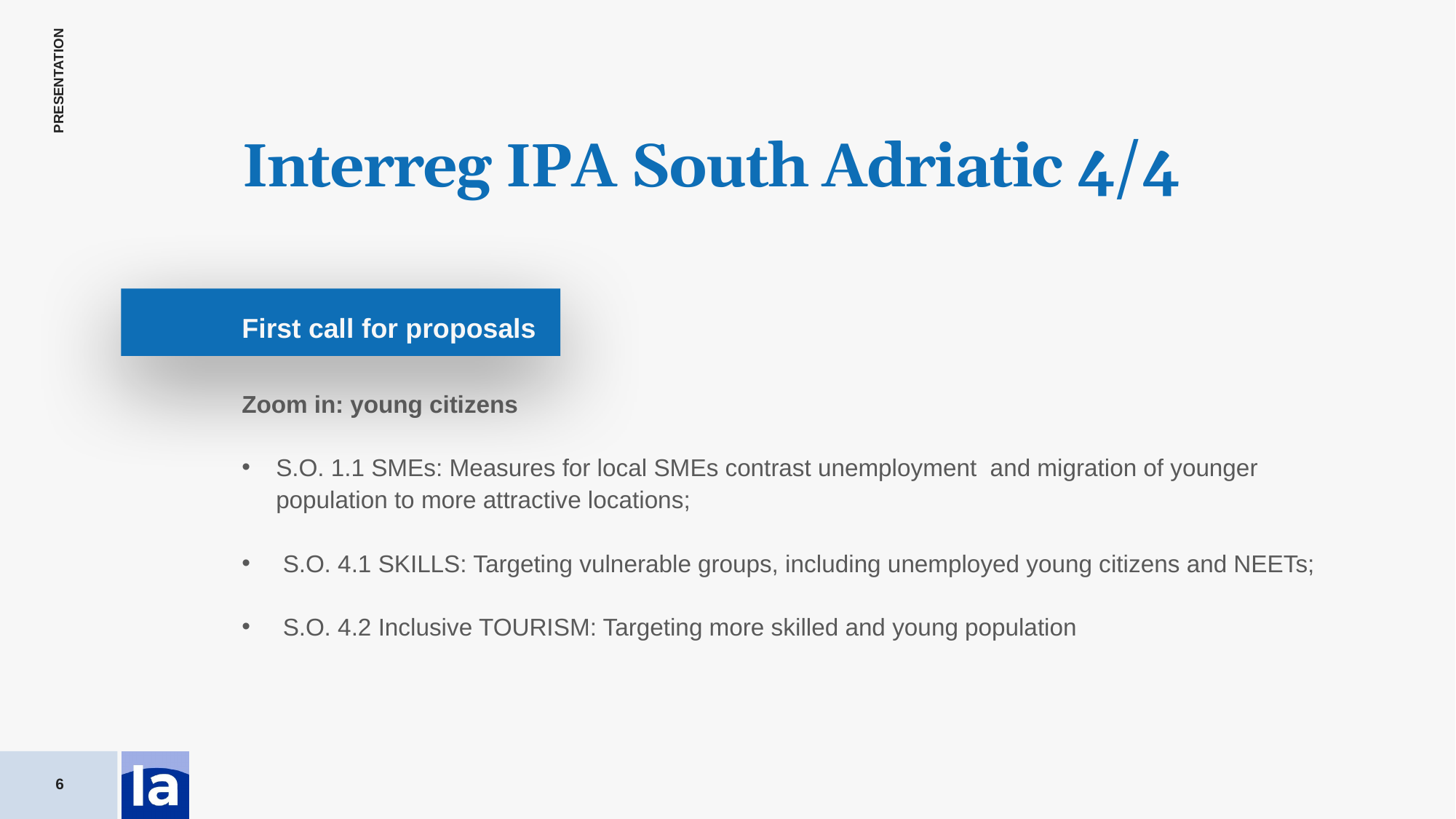

Interreg IPA South Adriatic 4/4
First call for proposals
Zoom in: young citizens

S.O. 1.1 SMEs: Measures for local SMEs contrast unemployment  and migration of younger population to more attractive locations;

 S.O. 4.1 SKILLS: Targeting vulnerable groups, including unemployed young citizens and NEETs;

 S.O. 4.2 Inclusive TOURISM: Targeting more skilled and young population